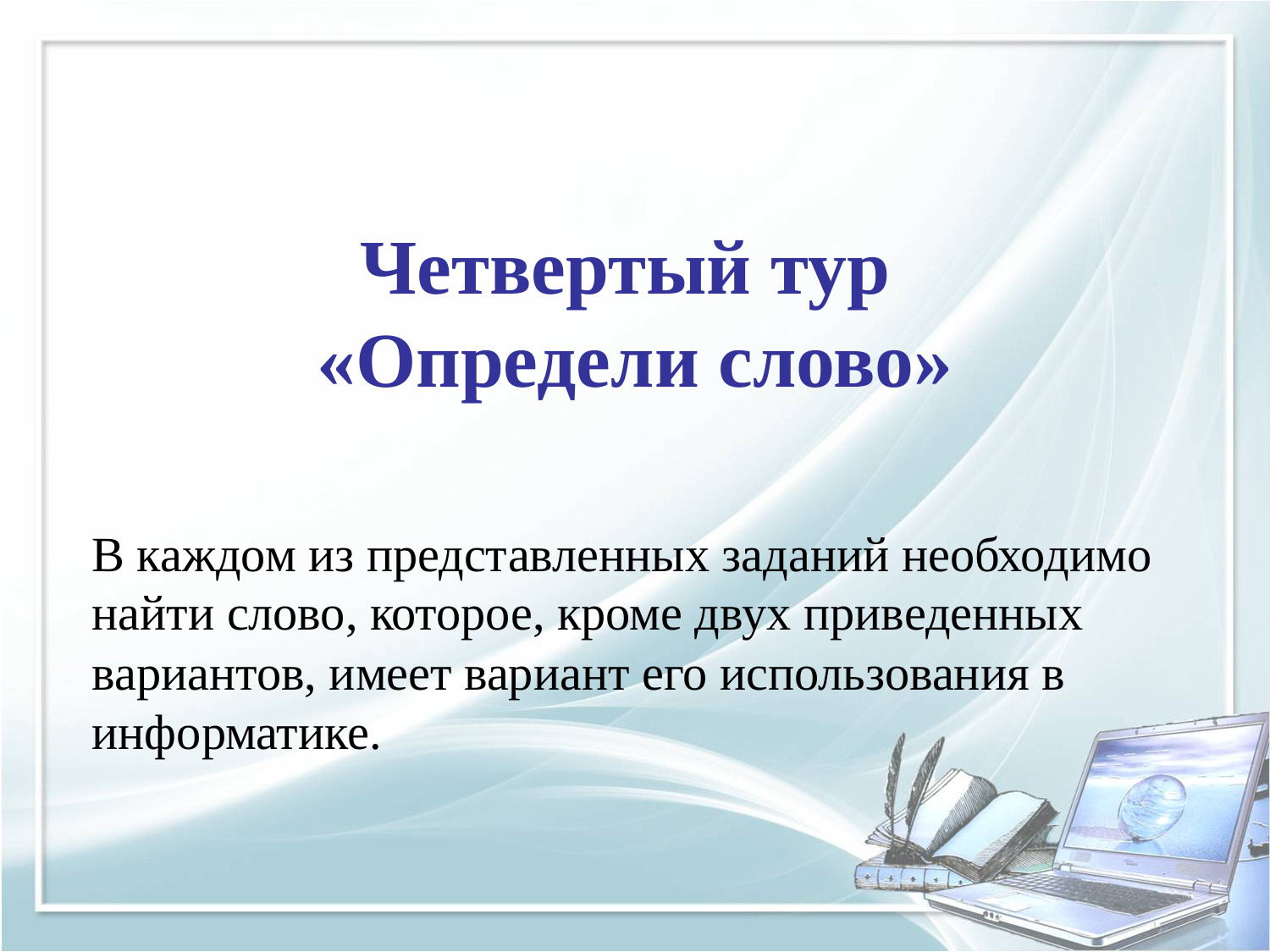

# Четвертый тур «Определи слово»
В каждом из представленных заданий необходимо найти слово, которое, кроме двух приведенных вариантов, имеет вариант его использования в информатике.